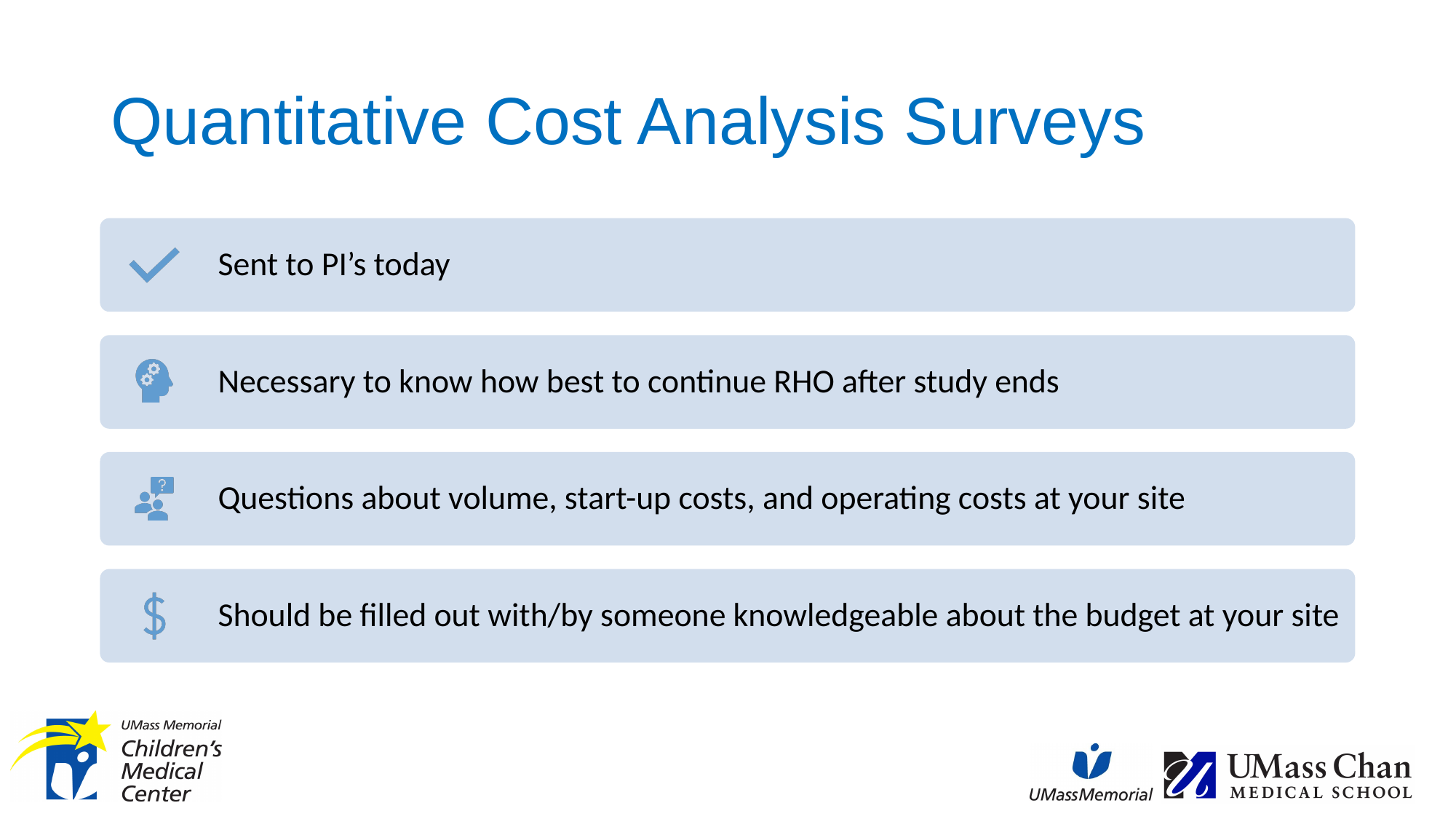

# Quantitative Cost Analysis Surveys
Sent to PI’s today
Necessary to know how best to continue RHO after study ends
Questions about volume, start-up costs, and operating costs at your site
Should be filled out with/by someone knowledgeable about the budget at your site